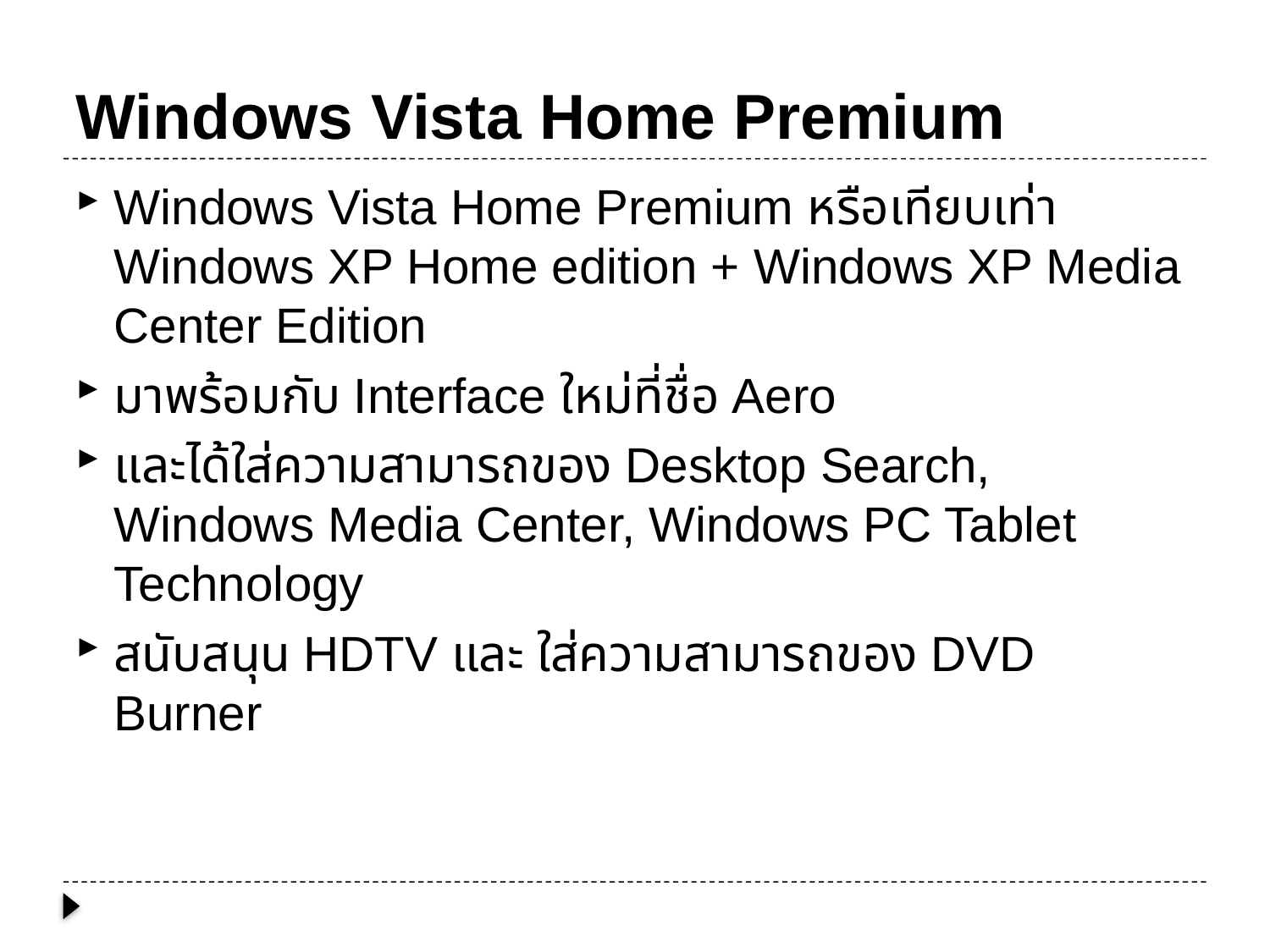

# Windows Vista Home Premium
Windows Vista Home Premium หรือเทียบเท่า Windows XP Home edition + Windows XP Media Center Edition
มาพร้อมกับ Interface ใหม่ที่ชื่อ Aero
และได้ใส่ความสามารถของ Desktop Search, Windows Media Center, Windows PC Tablet Technology
สนับสนุน HDTV และ ใส่ความสามารถของ DVD Burner